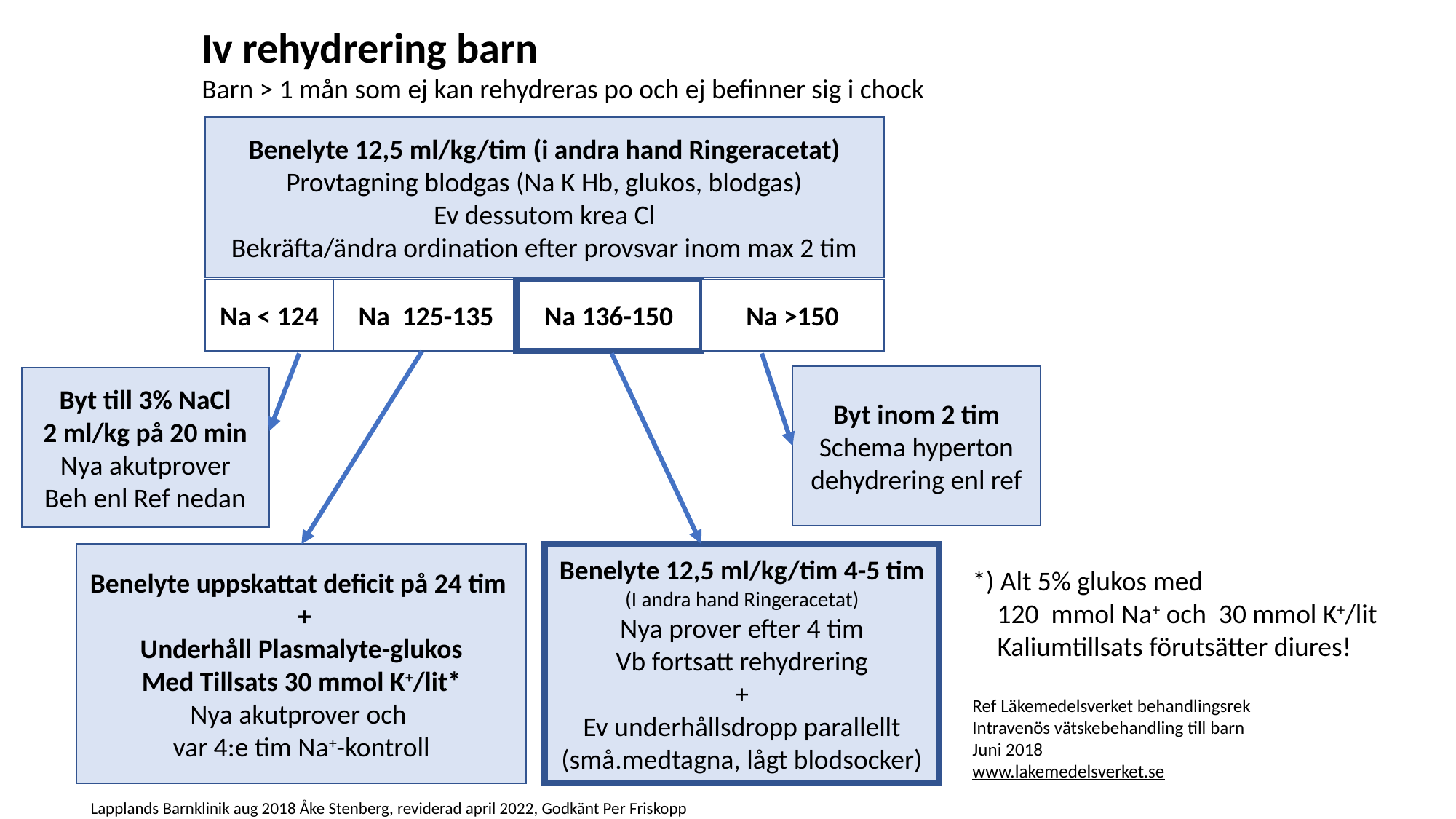

Iv rehydrering barn
Barn > 1 mån som ej kan rehydreras po och ej befinner sig i chock
Benelyte 12,5 ml/kg/tim (i andra hand Ringeracetat)
Provtagning blodgas (Na K Hb, glukos, blodgas)
Ev dessutom krea Cl
Bekräfta/ändra ordination efter provsvar inom max 2 tim
Na >150
Na < 124
Na  125-135
Na 136-150
Byt inom 2 tim
Schema hyperton dehydrering enl ref
Byt till 3% NaCl
2 ml/kg på 20 min
Nya akutprover
Beh enl Ref nedan
Benelyte uppskattat deficit på 24 tim
 +
Underhåll Plasmalyte-glukos
Med Tillsats 30 mmol K+/lit*
Nya akutprover och
var 4:e tim Na+-kontroll
Benelyte 12,5 ml/kg/tim 4-5 tim
(I andra hand Ringeracetat)
Nya prover efter 4 tim
Vb fortsatt rehydrering
+
Ev underhållsdropp parallellt
(små.medtagna, lågt blodsocker)
*) Alt 5% glukos med
    120  mmol Na+ och  30 mmol K+/lit
    Kaliumtillsats förutsätter diures!

Ref Läkemedelsverket behandlingsrek
Intravenös vätskebehandling till barn
Juni 2018
www.lakemedelsverket.se
Lapplands Barnklinik aug 2018 Åke Stenberg, reviderad april 2022, Godkänt Per Friskopp